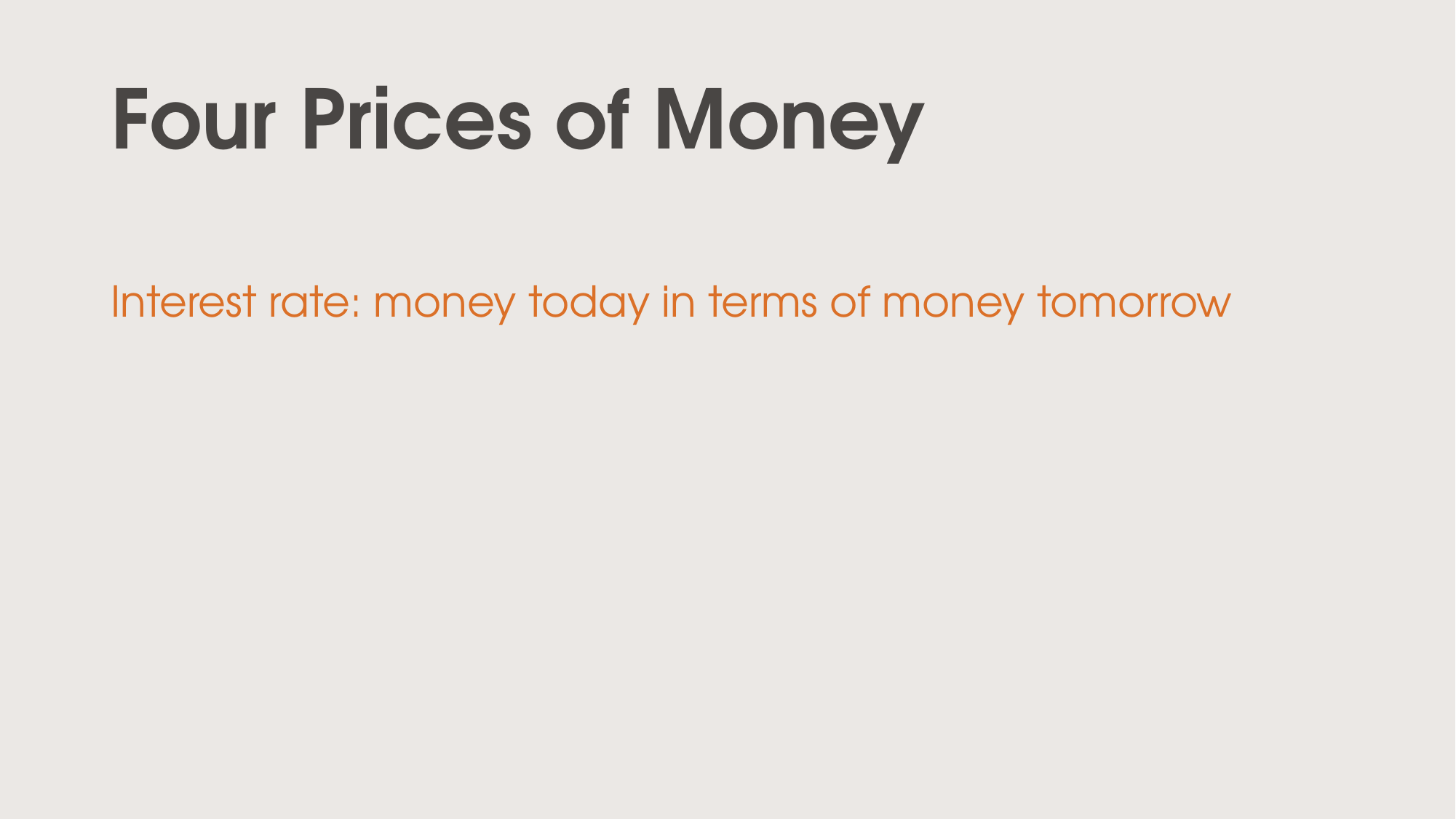

# Four Prices of Money
Interest rate: money today in terms of money tomorrow